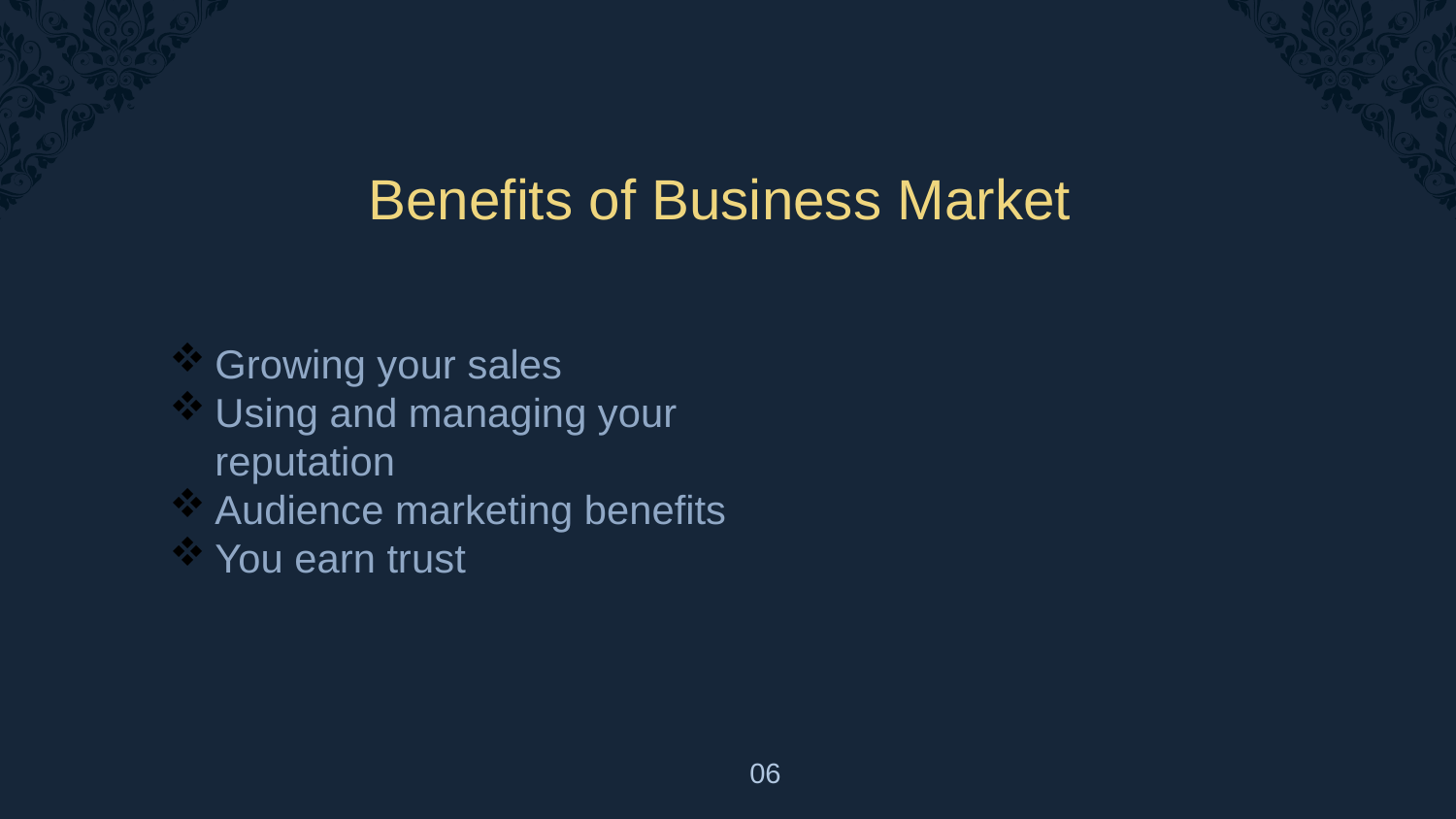

# Benefits of Business Market
Growing your sales
Using and managing your reputation
Audience marketing benefits
You earn trust
06